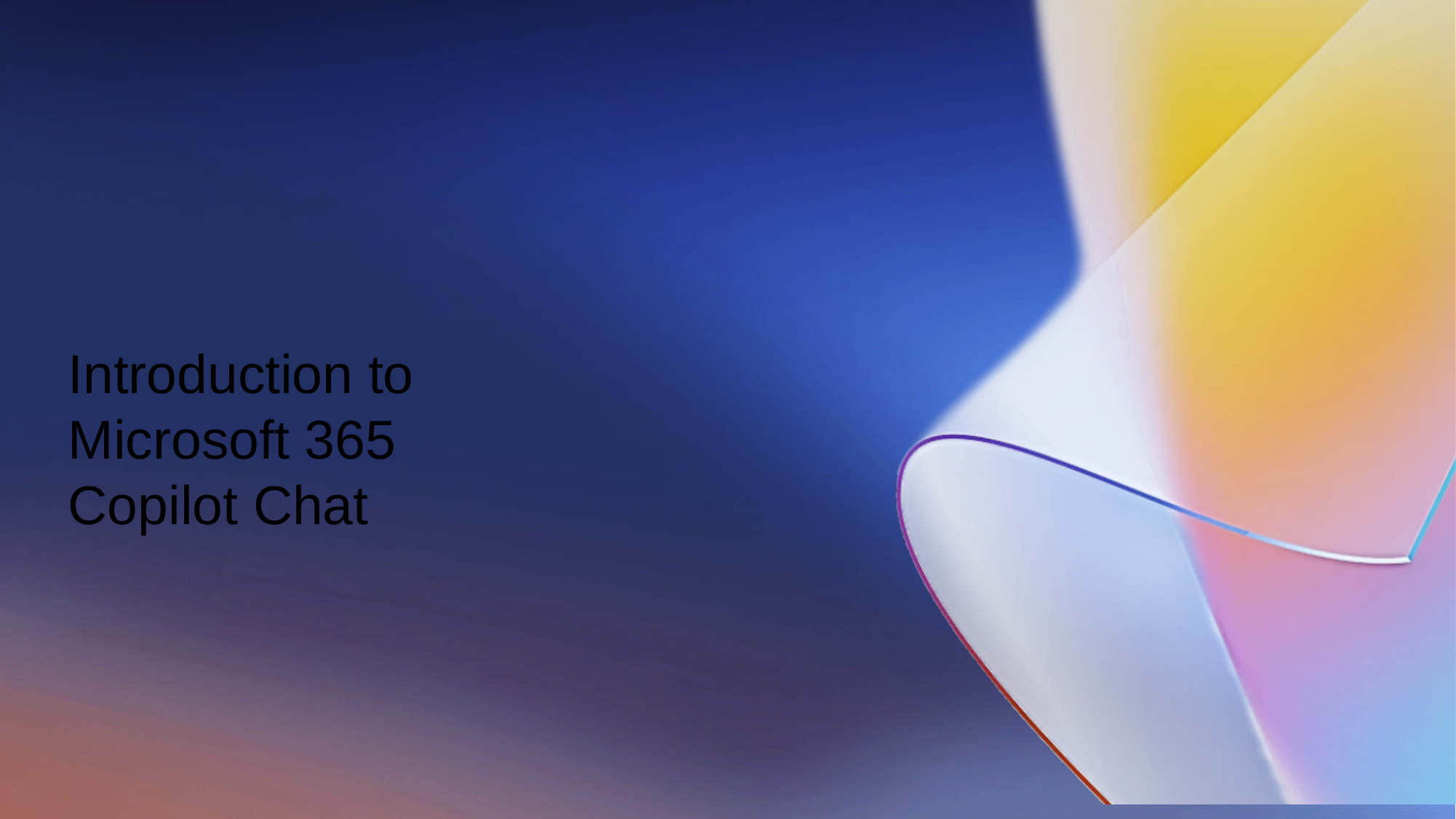

# Introduction to Microsoft 365 Copilot Chat